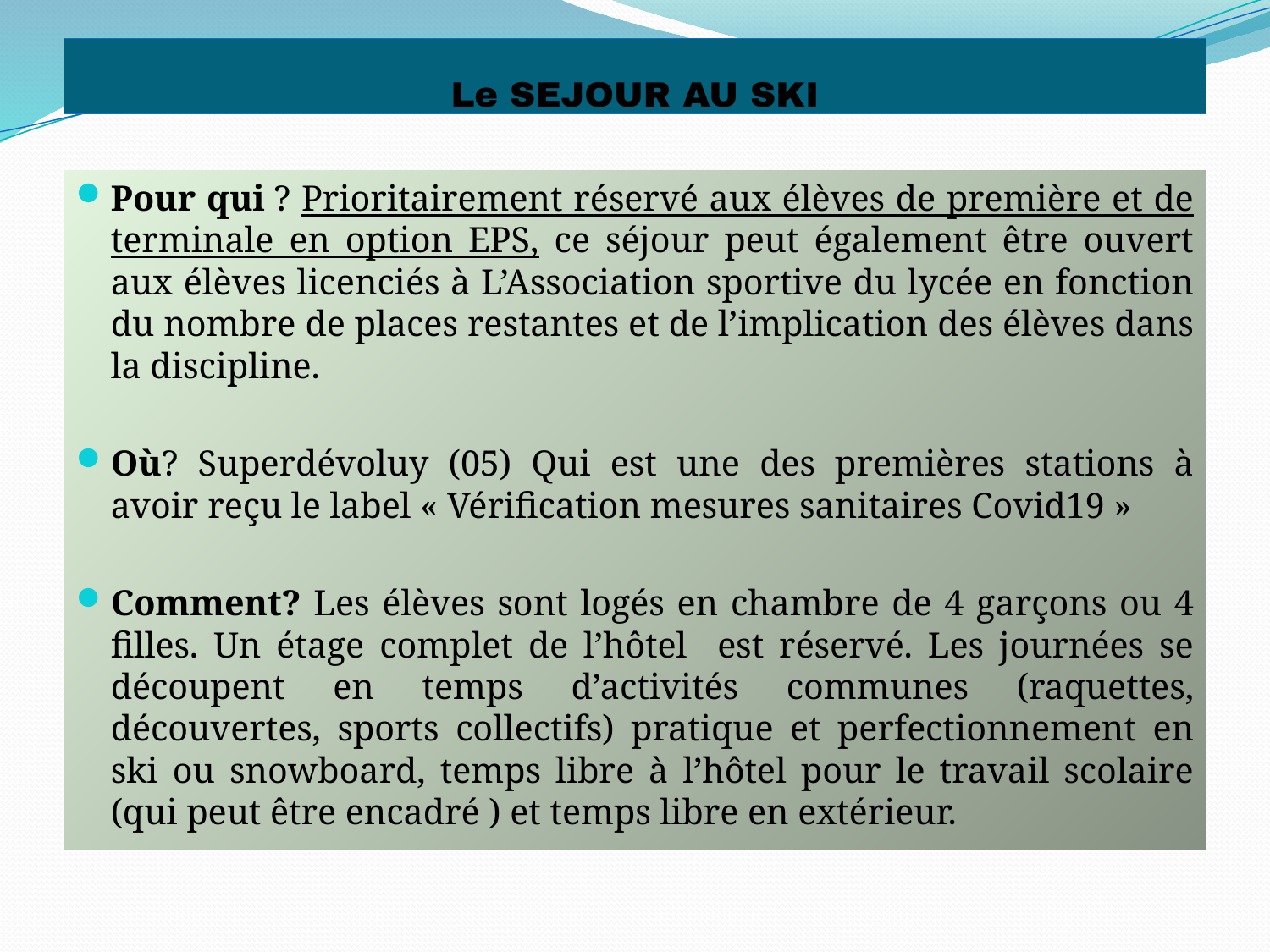

# Le SEJOUR AU SKI
Pour qui ? Prioritairement réservé aux élèves de première et de terminale en option EPS, ce séjour peut également être ouvert aux élèves licenciés à L’Association sportive du lycée en fonction du nombre de places restantes et de l’implication des élèves dans la discipline.

Où? Superdévoluy (05) Qui est une des premières stations à avoir reçu le label « Vérification mesures sanitaires Covid19 »

Comment? Les élèves sont logés en chambre de 4 garçons ou 4 filles. Un étage complet de l’hôtel  est réservé. Les journées se découpent en temps d’activités communes (raquettes, découvertes, sports collectifs) pratique et perfectionnement en ski ou snowboard, temps libre à l’hôtel pour le travail scolaire (qui peut être encadré ) et temps libre en extérieur.